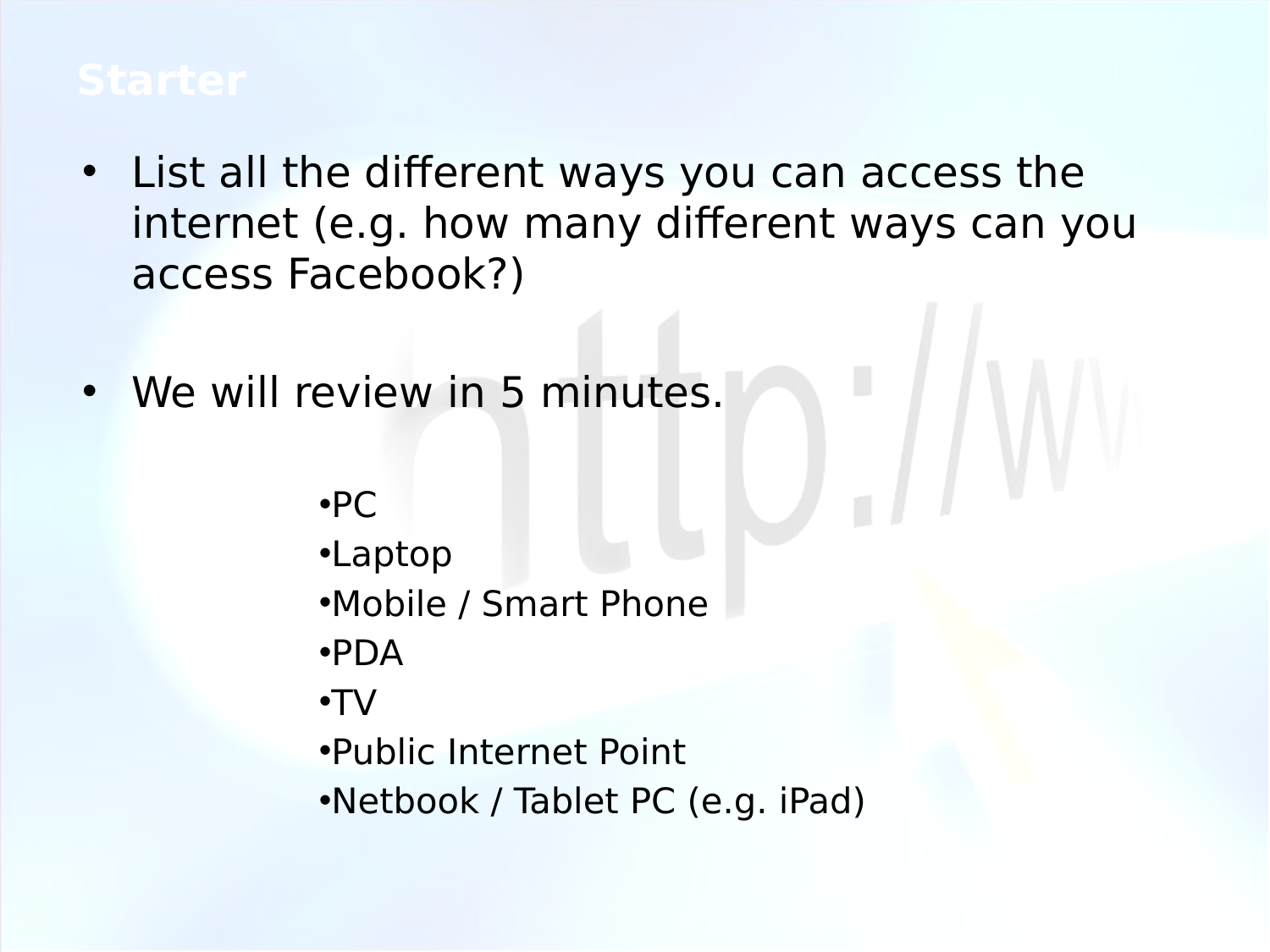

# Starter
List all the different ways you can access the internet (e.g. how many different ways can you access Facebook?)

We will review in 5 minutes.

PC
Laptop
Mobile / Smart Phone
PDA
TV
Public Internet Point
Netbook / Tablet PC (e.g. iPad)